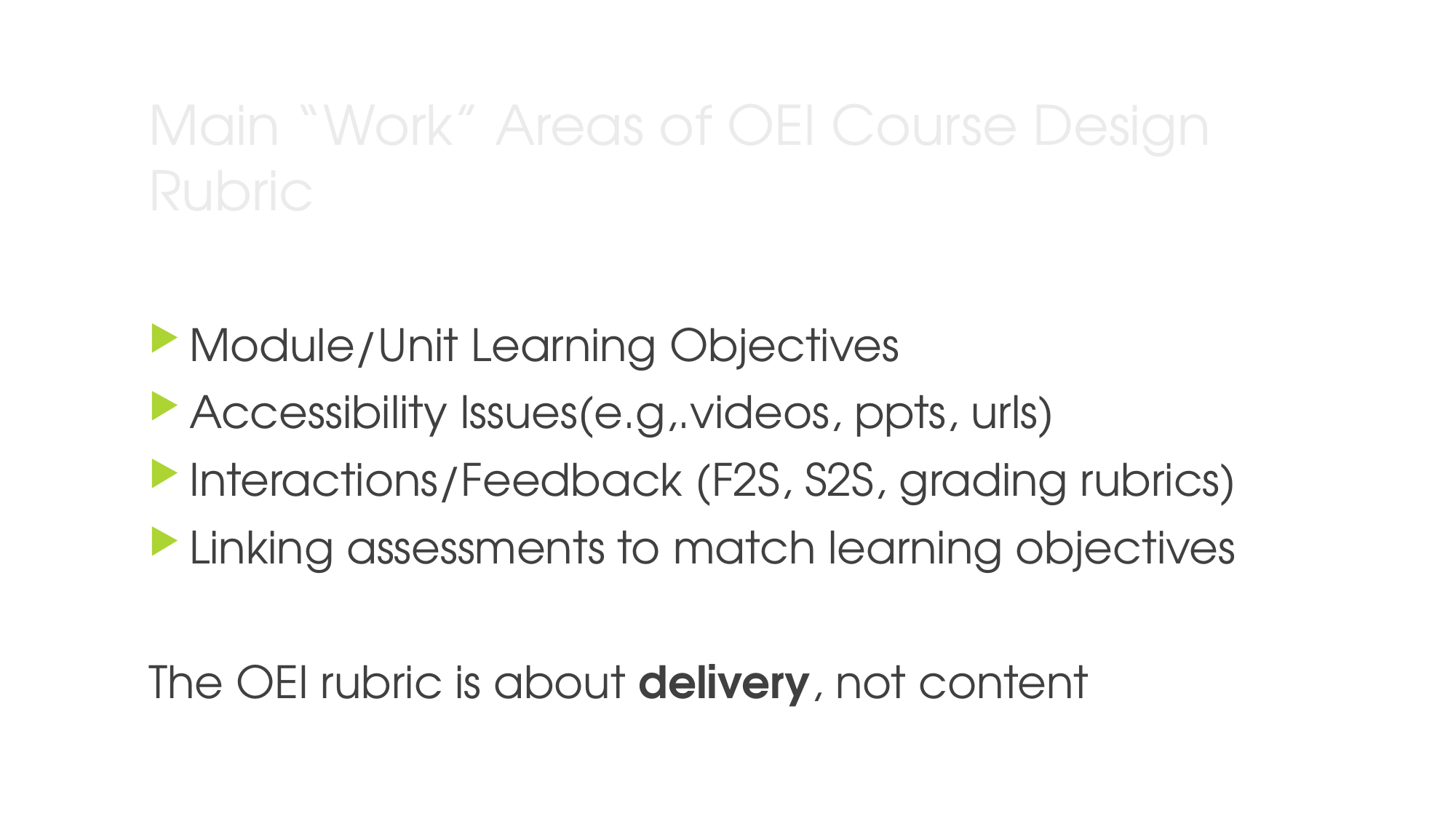

# Main “Work” Areas of OEI Course Design Rubric
Module/Unit Learning Objectives
Accessibility Issues(e.g,.videos, ppts, urls)
Interactions/Feedback (F2S, S2S, grading rubrics)
Linking assessments to match learning objectives

The OEI rubric is about delivery, not content